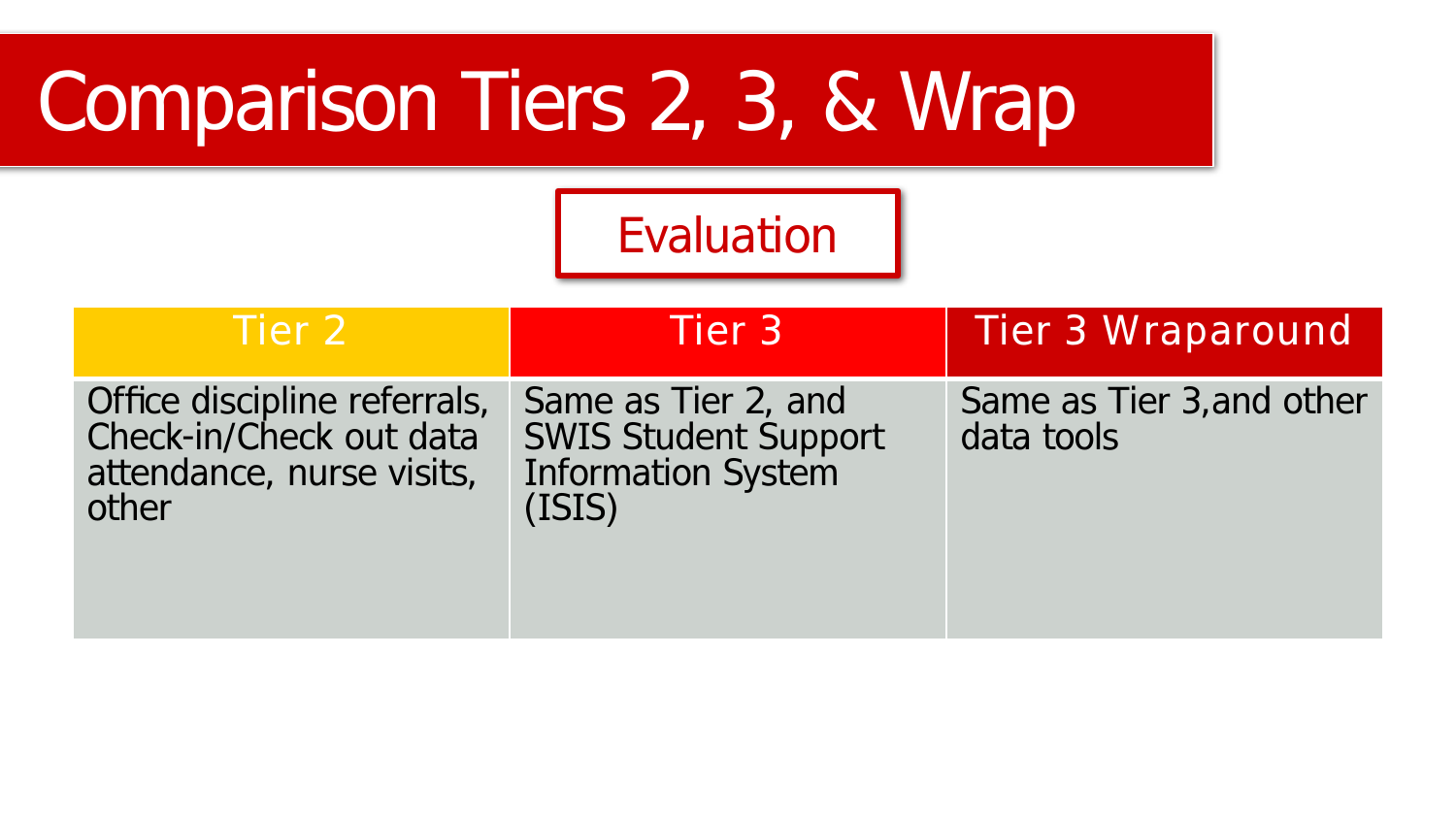

# Comparison Tiers 2, 3, & Wrap
Evaluation
| Tier 2 | Tier 3 | Tier 3 Wraparound |
| --- | --- | --- |
| Office discipline referrals, Check-in/Check out data attendance, nurse visits, other | Same as Tier 2, and SWIS Student Support Information System (ISIS) | Same as Tier 3,and other data tools |